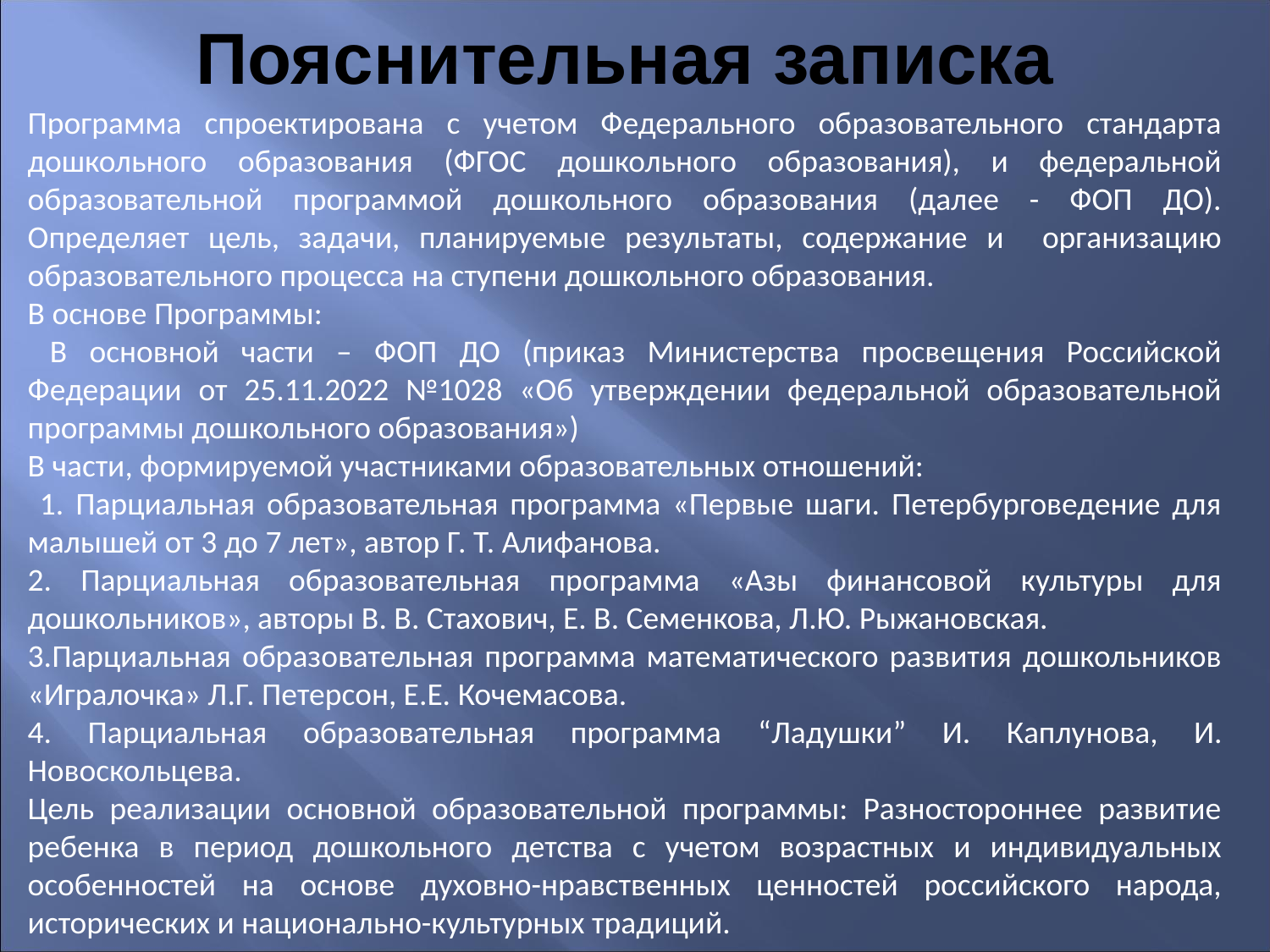

# Пояснительная записка
Программа спроектирована с учетом Федерального образовательного стандарта дошкольного образования (ФГОС дошкольного образования), и федеральной образовательной программой дошкольного образования (далее - ФОП ДО). Определяет цель, задачи, планируемые результаты, содержание и  организацию образовательного процесса на ступени дошкольного образования.
В основе Программы:
 В основной части – ФОП ДО (приказ Министерства просвещения Российской Федерации от 25.11.2022 №1028 «Об утверждении федеральной образовательной программы дошкольного образования»)
В части, формируемой участниками образовательных отношений:
 1. Парциальная образовательная программа «Первые шаги. Петербурговедение для малышей от 3 до 7 лет», автор Г. Т. Алифанова.
2. Парциальная образовательная программа «Азы финансовой культуры для дошкольников», авторы В. В. Стахович, Е. В. Семенкова, Л.Ю. Рыжановская.
3.Парциальная образовательная программа математического развития дошкольников «Игралочка» Л.Г. Петерсон, Е.Е. Кочемасова.
4. Парциальная образовательная программа “Ладушки” И. Каплунова, И. Новоскольцева.
Цель реализации основной образовательной программы: Разностороннее развитие ребенка в период дошкольного детства с учетом возрастных и индивидуальных особенностей на основе духовно-нравственных ценностей российского народа, исторических и национально-культурных традиций.